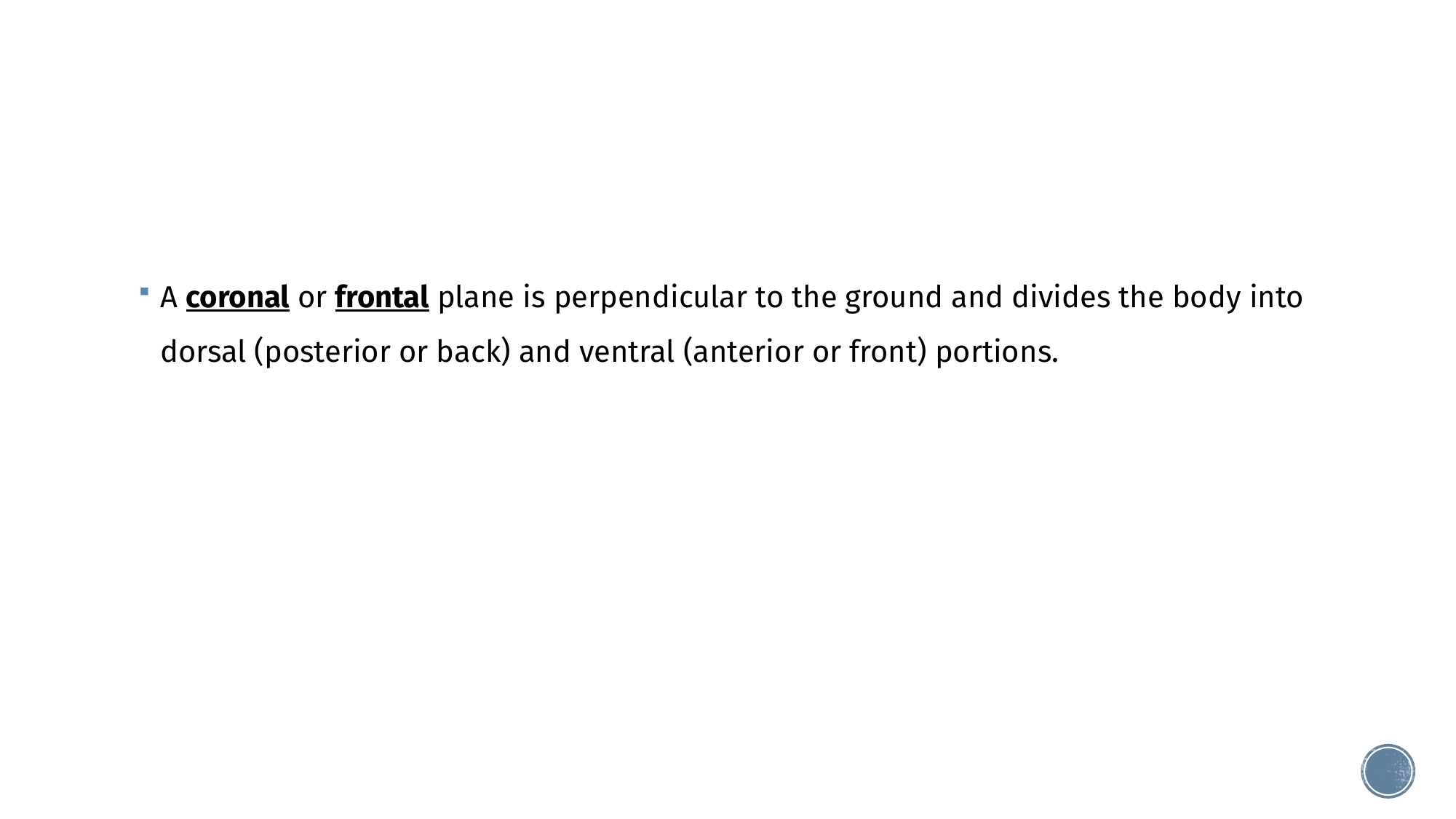

#
A coronal or frontal plane is perpendicular to the ground and divides the body into dorsal (posterior or back) and ventral (anterior or front) portions.